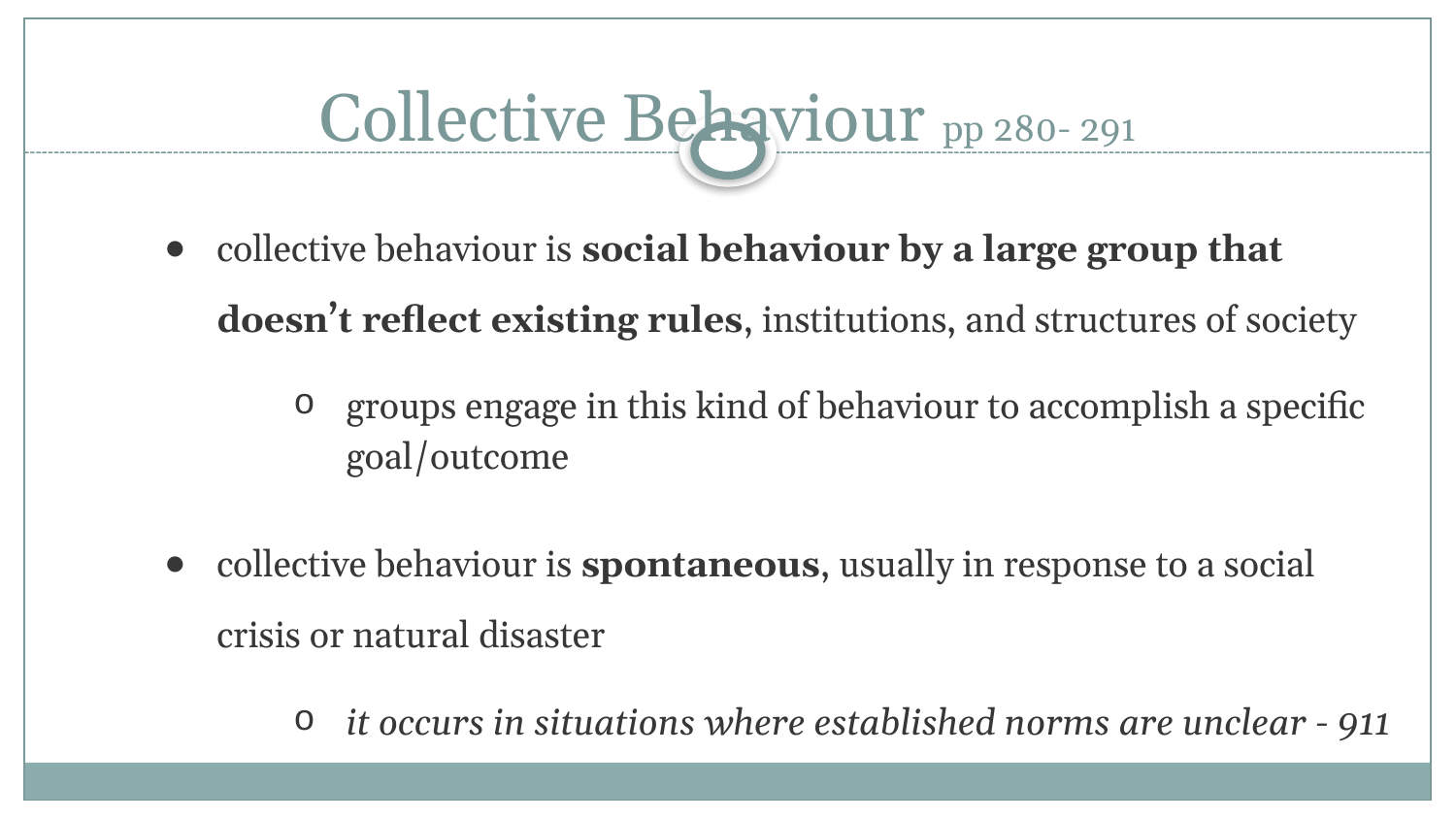

# Collective Behaviour pp 280- 291
collective behaviour is social behaviour by a large group that doesn’t reflect existing rules, institutions, and structures of society
groups engage in this kind of behaviour to accomplish a specific goal/outcome
collective behaviour is spontaneous, usually in response to a social crisis or natural disaster
it occurs in situations where established norms are unclear - 911